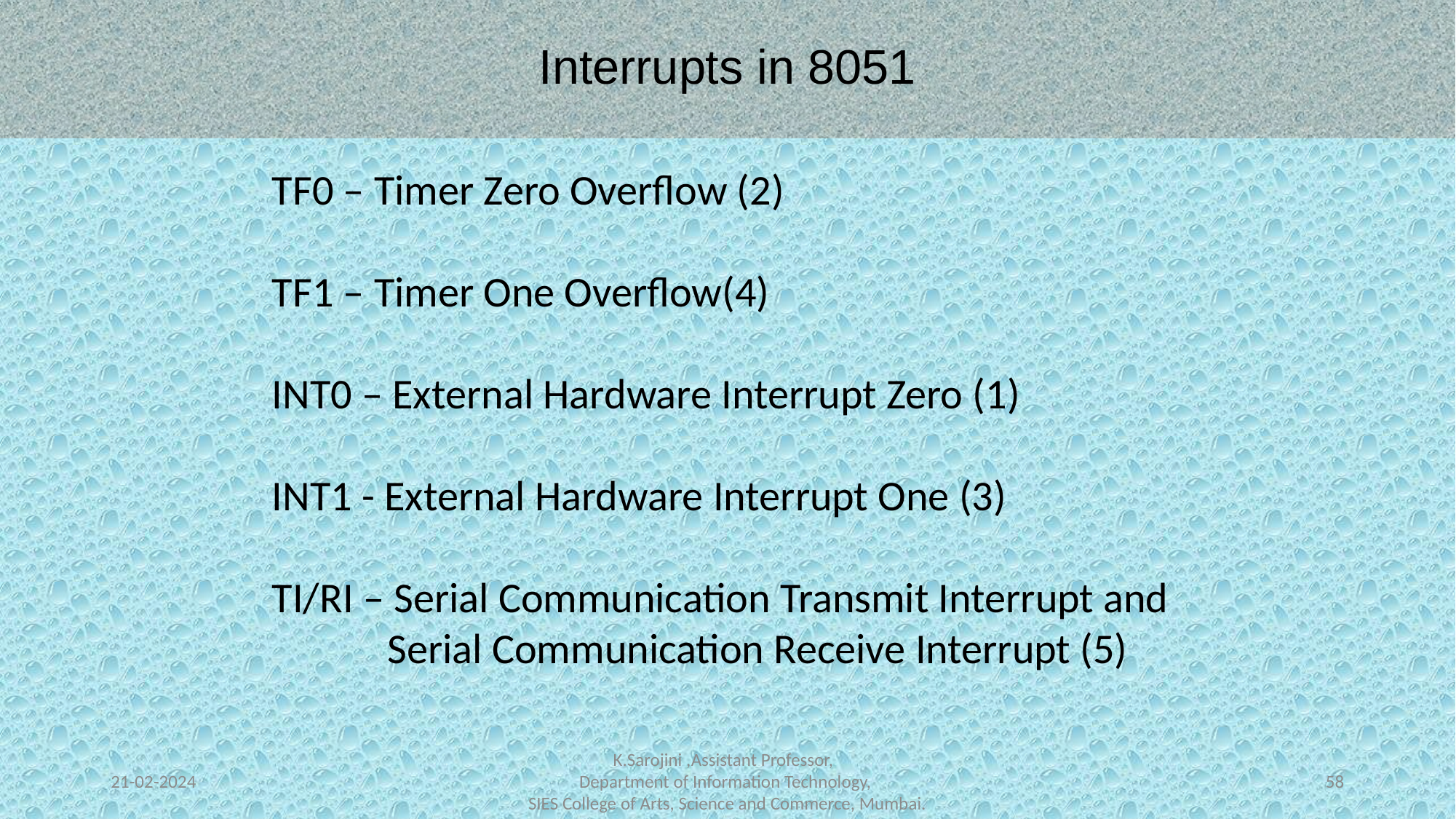

# Interrupts in 8051
TF0 – Timer Zero Overflow (2)

TF1 – Timer One Overflow(4)

INT0 – External Hardware Interrupt Zero (1)

INT1 - External Hardware Interrupt One (3)

TI/RI – Serial Communication Transmit Interrupt and
            Serial Communication Receive Interrupt (5)

21-02-2024
K.Sarojini ,Assistant Professor,
Department of Information Technology,
SIES College of Arts, Science and Commerce, Mumbai.
58